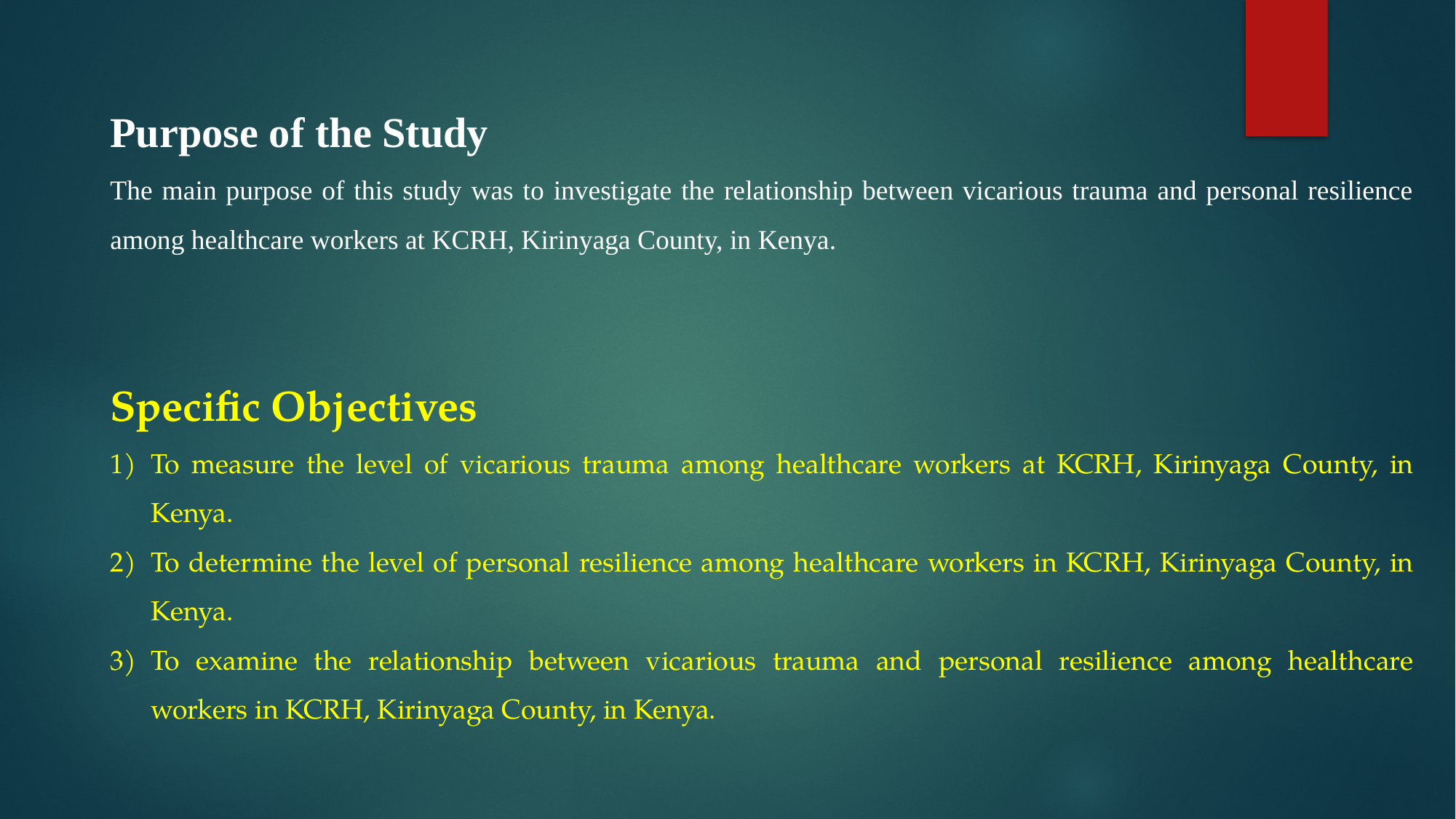

Purpose of the Study
The main purpose of this study was to investigate the relationship between vicarious trauma and personal resilience among healthcare workers at KCRH, Kirinyaga County, in Kenya.

Specific Objectives
To measure the level of vicarious trauma among healthcare workers at KCRH, Kirinyaga County, in Kenya.
To determine the level of personal resilience among healthcare workers in KCRH, Kirinyaga County, in Kenya.
To examine the relationship between vicarious trauma and personal resilience among healthcare workers in KCRH, Kirinyaga County, in Kenya.

#